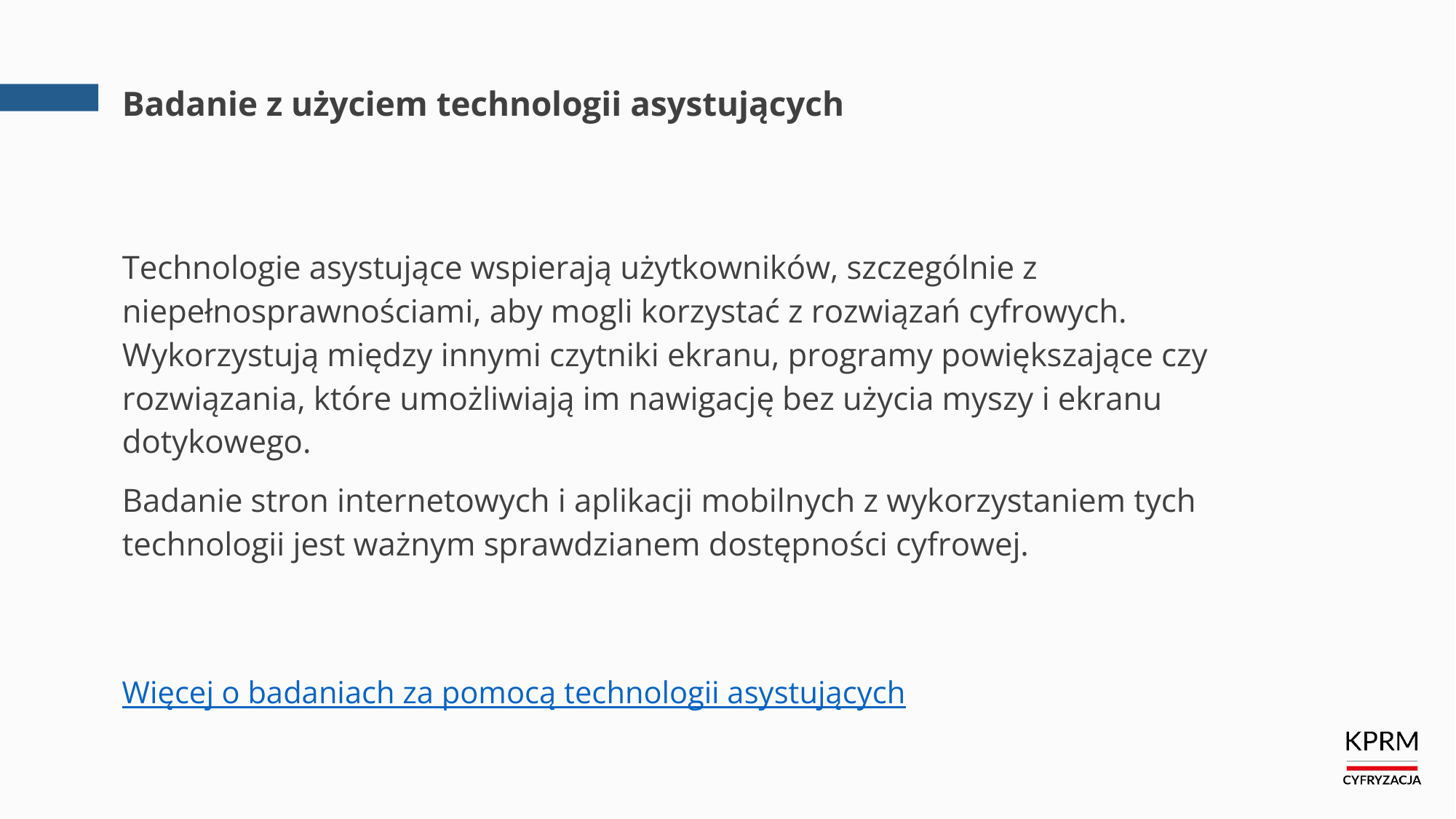

# Badanie z użyciem technologii asystujących
Technologie asystujące wspierają użytkowników, szczególnie z niepełnosprawnościami, aby mogli korzystać z rozwiązań cyfrowych. Wykorzystują między innymi czytniki ekranu, programy powiększające czy rozwiązania, które umożliwiają im nawigację bez użycia myszy i ekranu dotykowego.
Badanie stron internetowych i aplikacji mobilnych z wykorzystaniem tych technologii jest ważnym sprawdzianem dostępności cyfrowej.
Więcej o badaniach za pomocą technologii asystujących